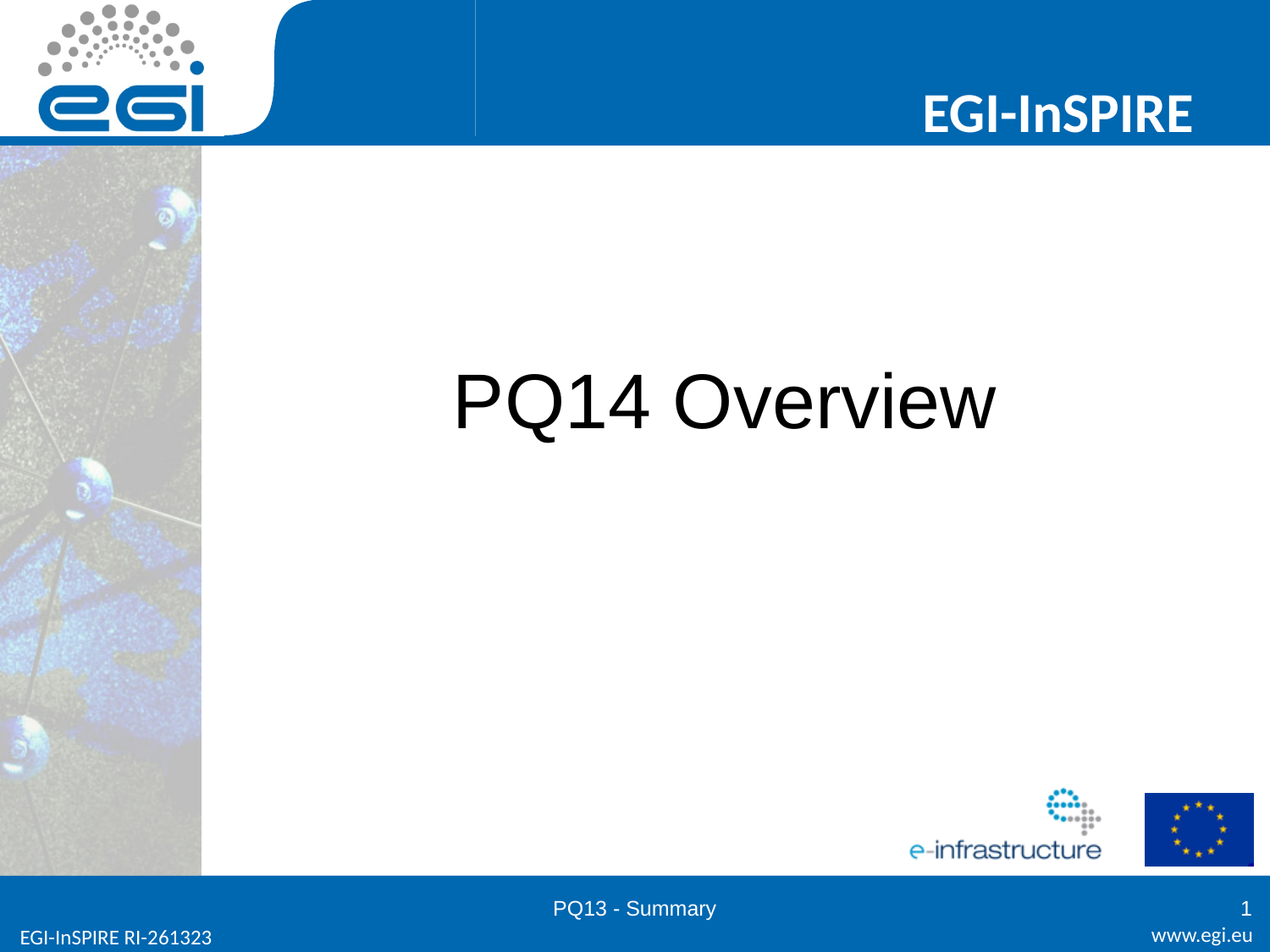

# PQ14 Overview

PQ13 - Summary
1